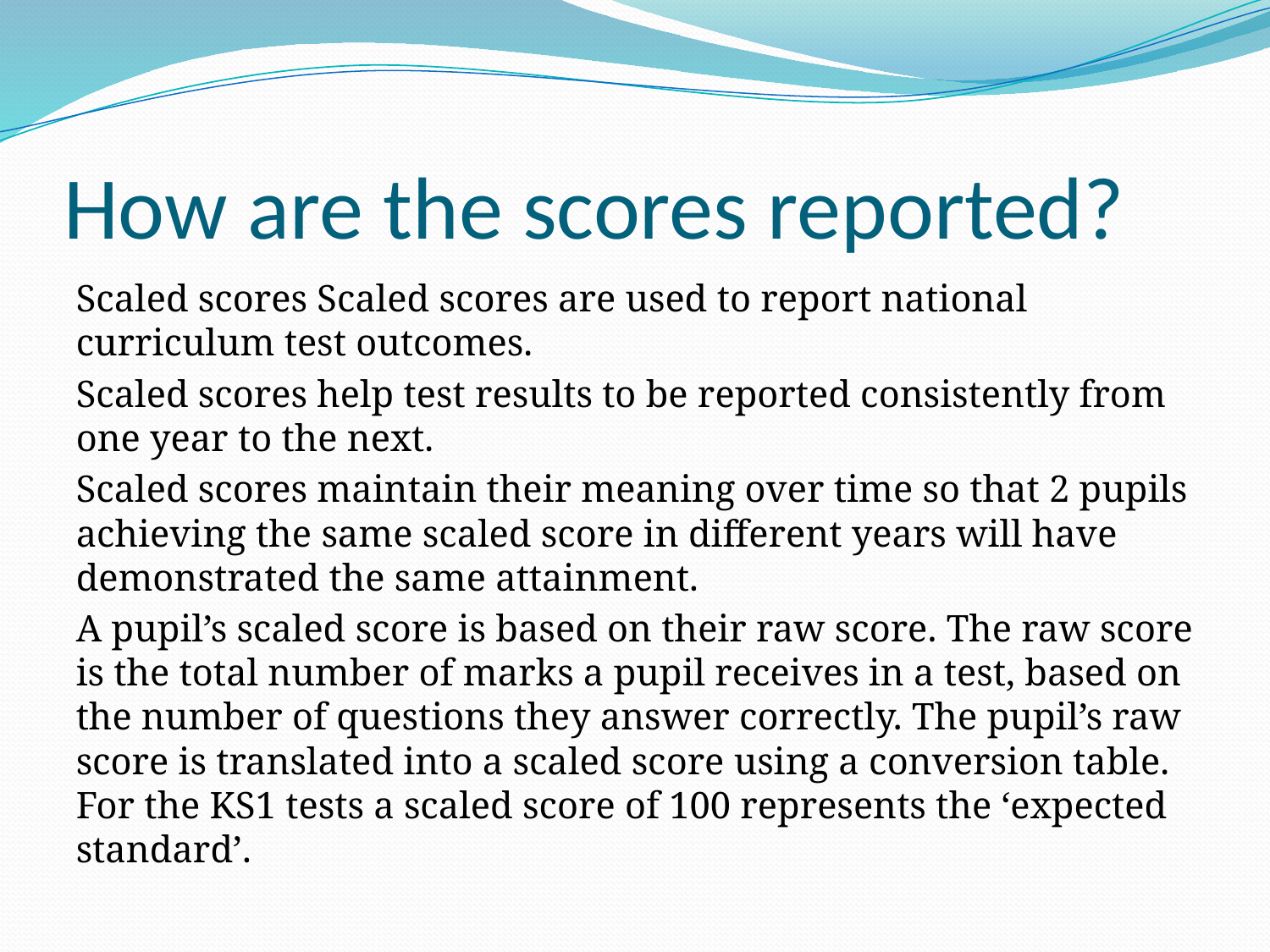

# How are the scores reported?
Scaled scores Scaled scores are used to report national curriculum test outcomes.
Scaled scores help test results to be reported consistently from one year to the next.
Scaled scores maintain their meaning over time so that 2 pupils achieving the same scaled score in different years will have demonstrated the same attainment.
A pupil’s scaled score is based on their raw score. The raw score is the total number of marks a pupil receives in a test, based on the number of questions they answer correctly. The pupil’s raw score is translated into a scaled score using a conversion table. For the KS1 tests a scaled score of 100 represents the ‘expected standard’.